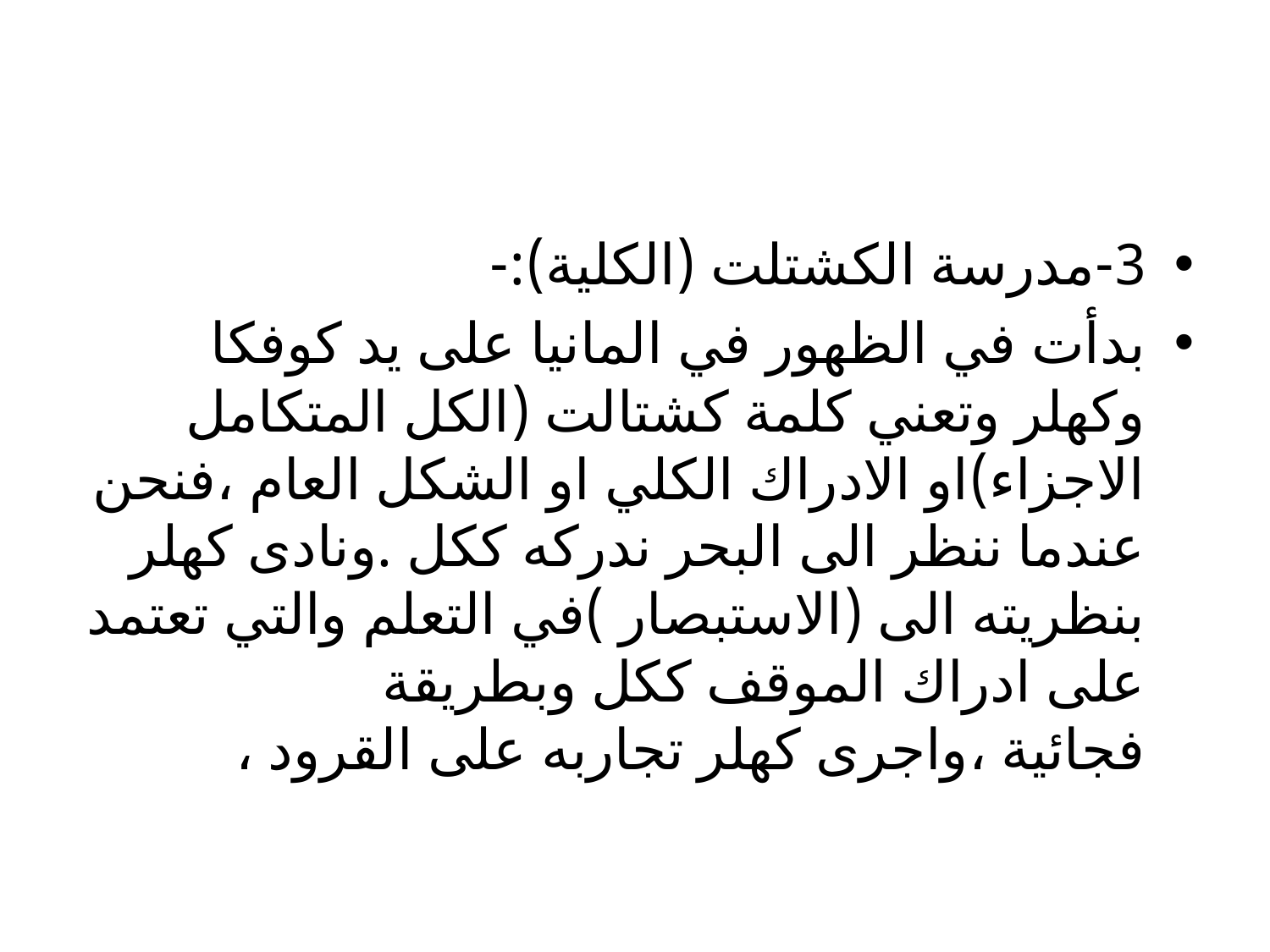

#
3-مدرسة الكشتلت (الكلية):-
بدأت في الظهور في المانيا على يد كوفكا وكهلر وتعني كلمة كشتالت (الكل المتكامل الاجزاء)او الادراك الكلي او الشكل العام ،فنحن عندما ننظر الى البحر ندركه ككل .ونادى كهلر بنظريته الى (الاستبصار )في التعلم والتي تعتمد على ادراك الموقف ككل وبطريقة فجائية ،واجرى كهلر تجاربه على القرود ،